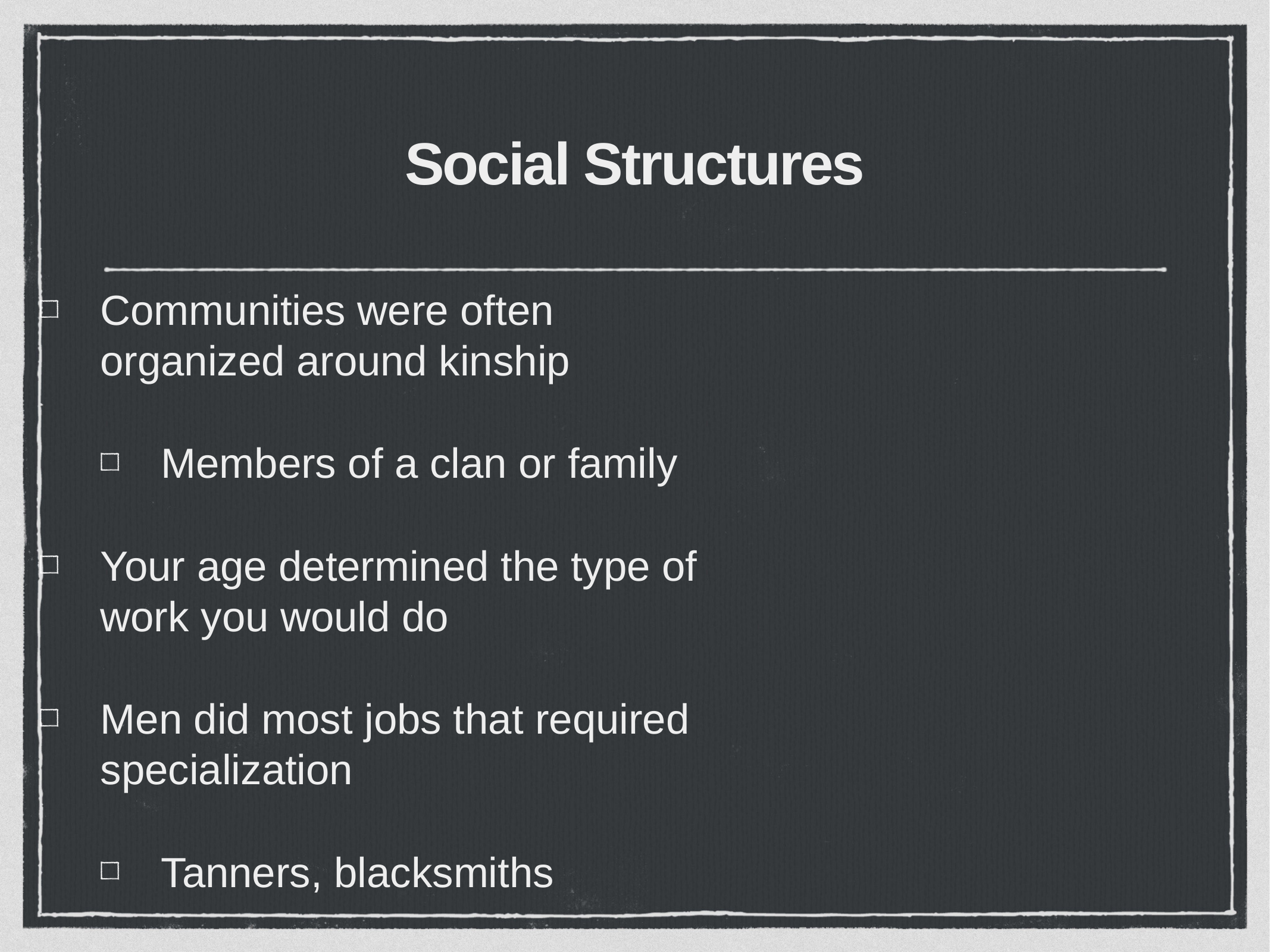

# Social Structures
Communities were often organized around kinship
Members of a clan or family
Your age determined the type of work you would do
Men did most jobs that required specialization
Tanners, blacksmiths